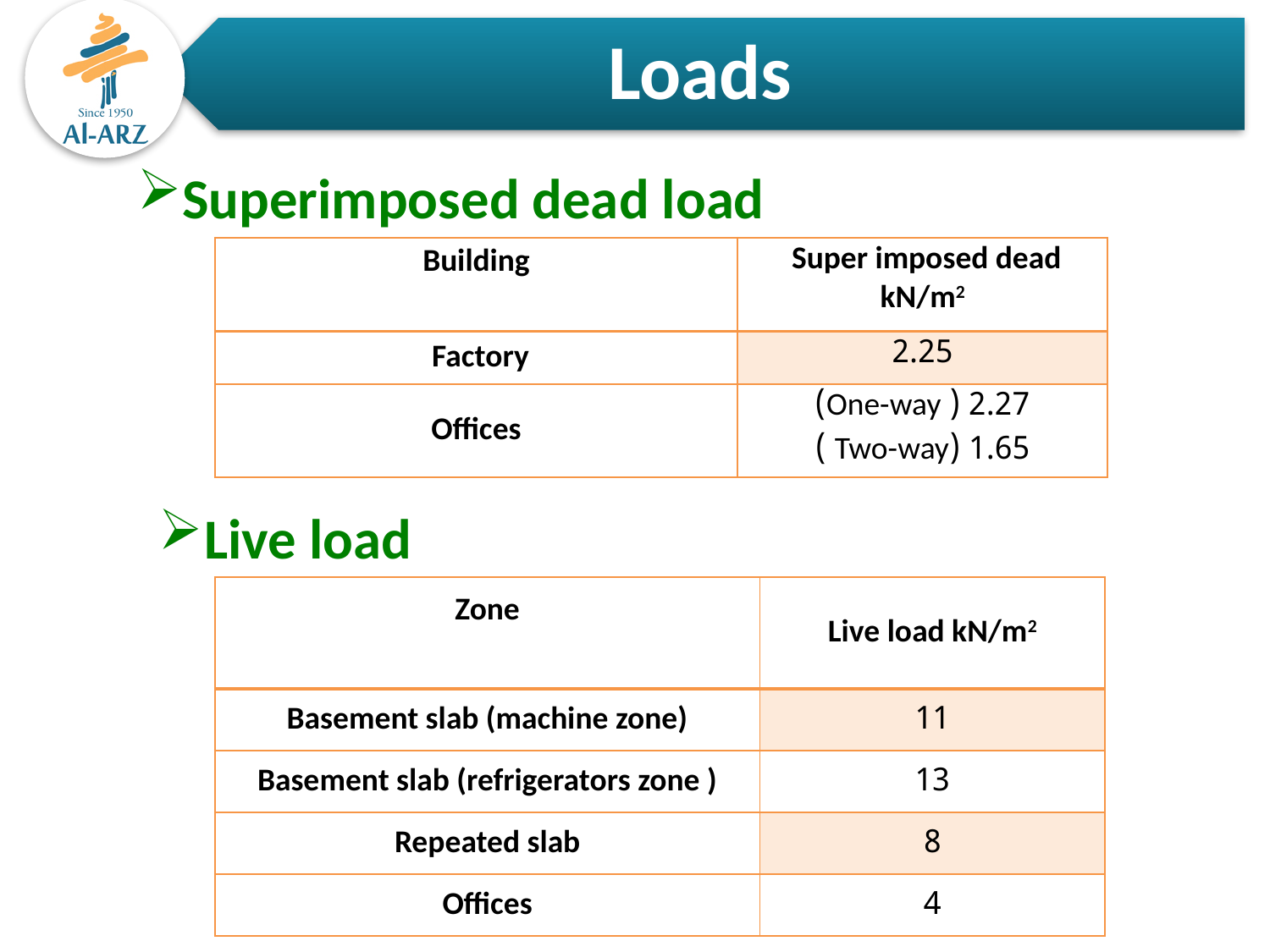

Loads
Superimposed dead load
| Building | Super imposed dead kN/m2 |
| --- | --- |
| Factory | 2.25 |
| Offices | 2.27 ( One-way) 1.65 (Two-way ) |
Live load
| Zone | Live load kN/m2 |
| --- | --- |
| Basement slab (machine zone) | 11 |
| Basement slab (refrigerators zone ) | 13 |
| Repeated slab | 8 |
| Offices | 4 |